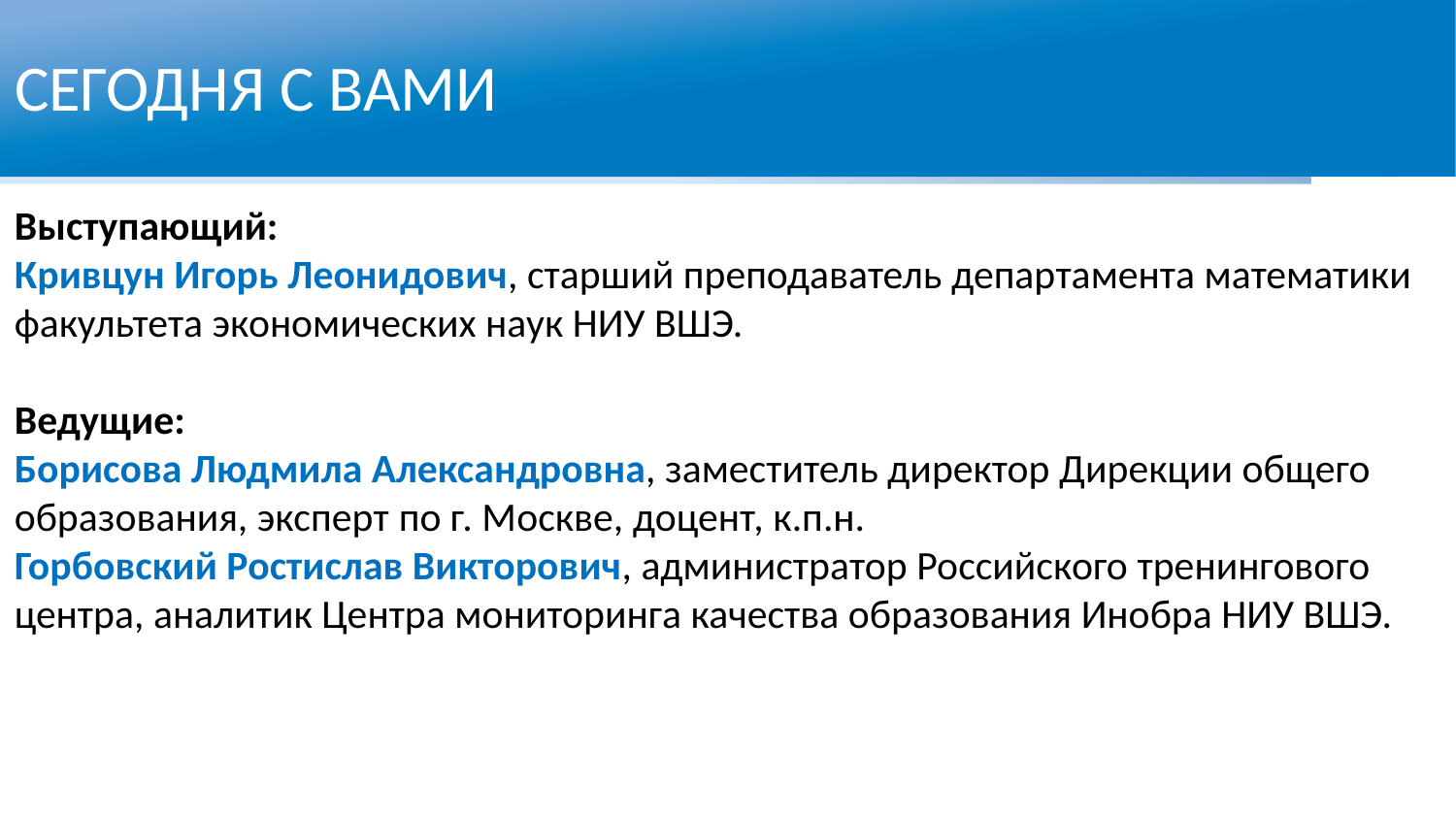

СЕГОДНЯ С ВАМИ
Выступающий:
Кривцун Игорь Леонидович, старший преподаватель департамента математики факультета экономических наук НИУ ВШЭ.

Ведущие:
Борисова Людмила Александровна, заместитель директор Дирекции общего образования, эксперт по г. Москве, доцент, к.п.н.
Горбовский Ростислав Викторович, администратор Российского тренингового центра, аналитик Центра мониторинга качества образования Инобра НИУ ВШЭ.